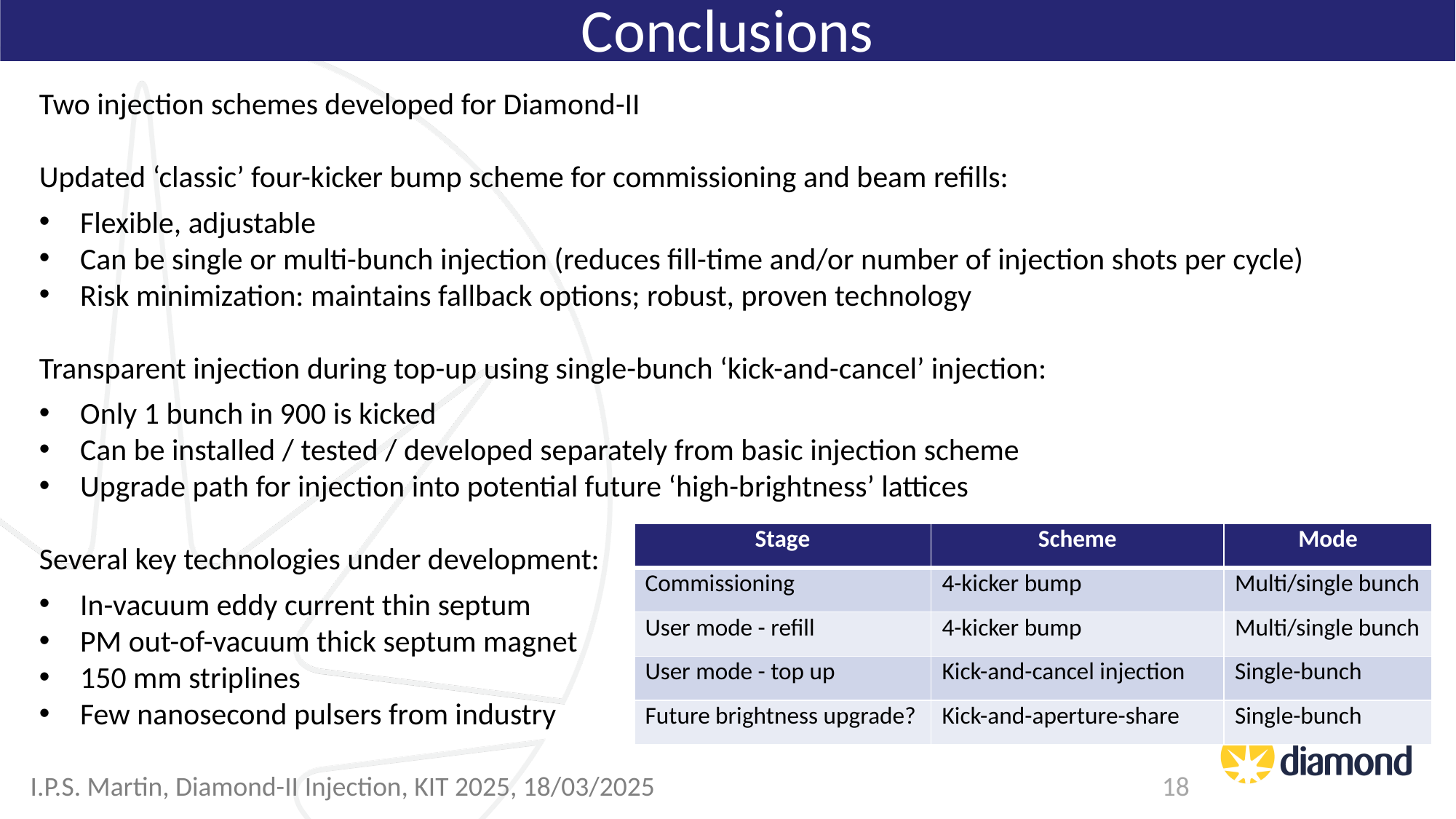

Conclusions
Two injection schemes developed for Diamond-II

Updated ‘classic’ four-kicker bump scheme for commissioning and beam refills:
Flexible, adjustable
Can be single or multi-bunch injection (reduces fill-time and/or number of injection shots per cycle)
Risk minimization: maintains fallback options; robust, proven technology

Transparent injection during top-up using single-bunch ‘kick-and-cancel’ injection:
Only 1 bunch in 900 is kicked
Can be installed / tested / developed separately from basic injection scheme
Upgrade path for injection into potential future ‘high-brightness’ lattices

Several key technologies under development:
In-vacuum eddy current thin septum
PM out-of-vacuum thick septum magnet
150 mm striplines
Few nanosecond pulsers from industry
| Stage | Scheme | Mode |
| --- | --- | --- |
| Commissioning | 4-kicker bump | Multi/single bunch |
| User mode - refill | 4-kicker bump | Multi/single bunch |
| User mode - top up | Kick-and-cancel injection | Single-bunch |
| Future brightness upgrade? | Kick-and-aperture-share | Single-bunch |
I.P.S. Martin, Diamond-II Injection, KIT 2025, 18/03/2025
18